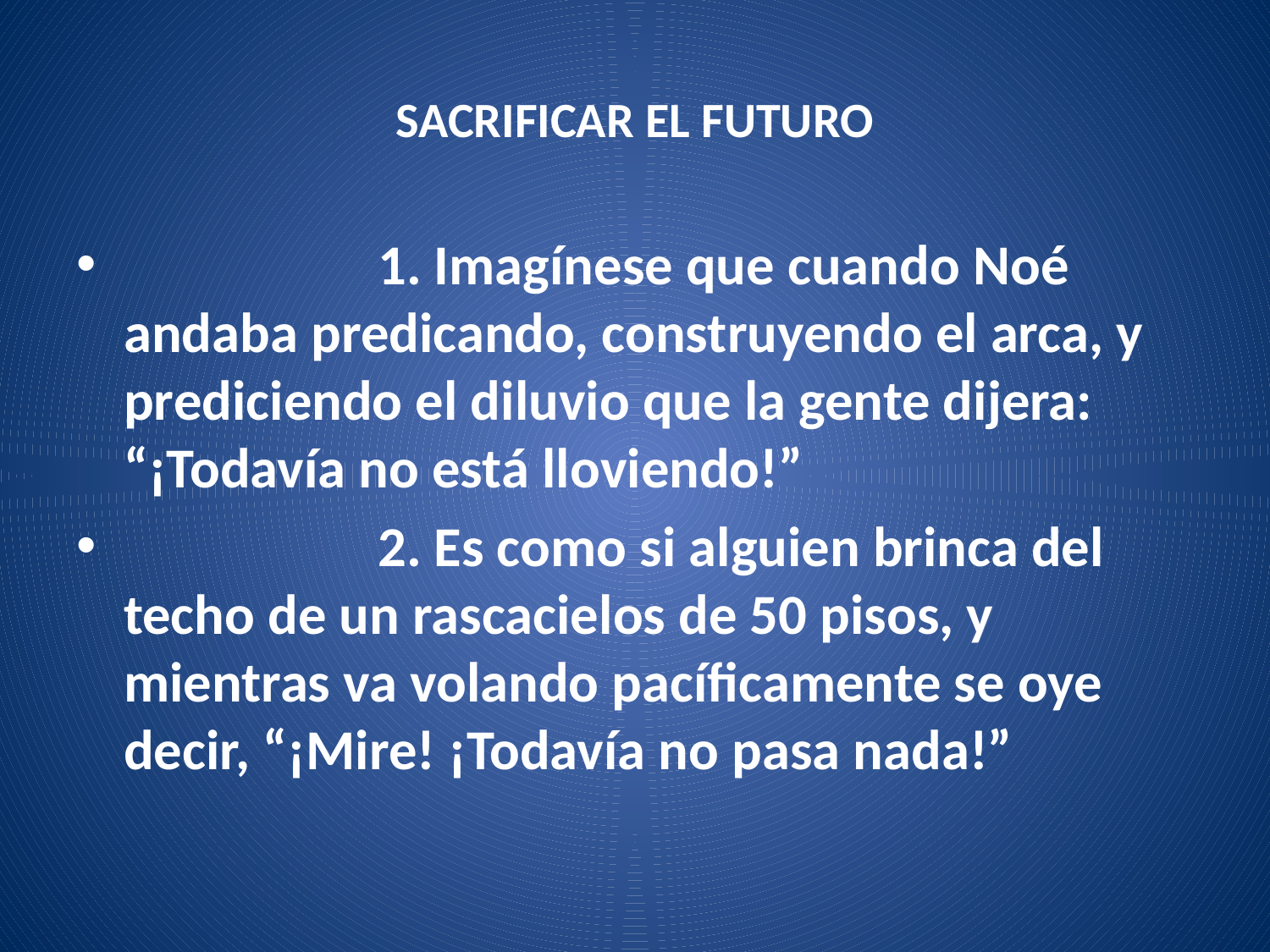

# SACRIFICAR EL FUTURO
		1. Imagínese que cuando Noé andaba predicando, construyendo el arca, y prediciendo el diluvio que la gente dijera: “¡Todavía no está lloviendo!”
		2. Es como si alguien brinca del techo de un rascacielos de 50 pisos, y mientras va volando pacíficamente se oye decir, “¡Mire! ¡Todavía no pasa nada!”